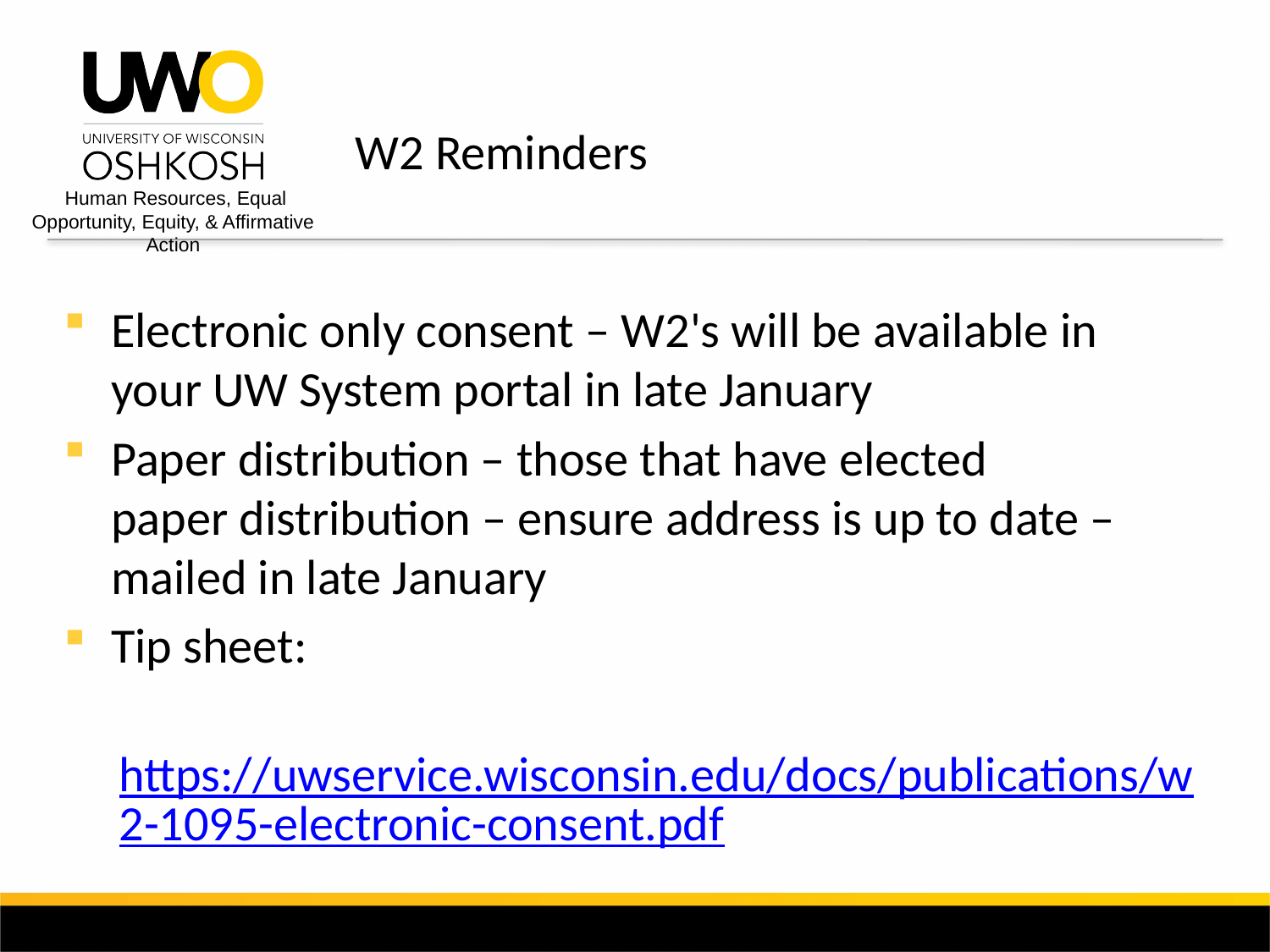

# W2 Reminders
Electronic only consent – W2's will be available in your UW System portal in late January
Paper distribution – those that have elected paper distribution – ensure address is up to date – mailed in late January
Tip sheet:
 https://uwservice.wisconsin.edu/docs/publications/w2-1095-electronic-consent.pdf